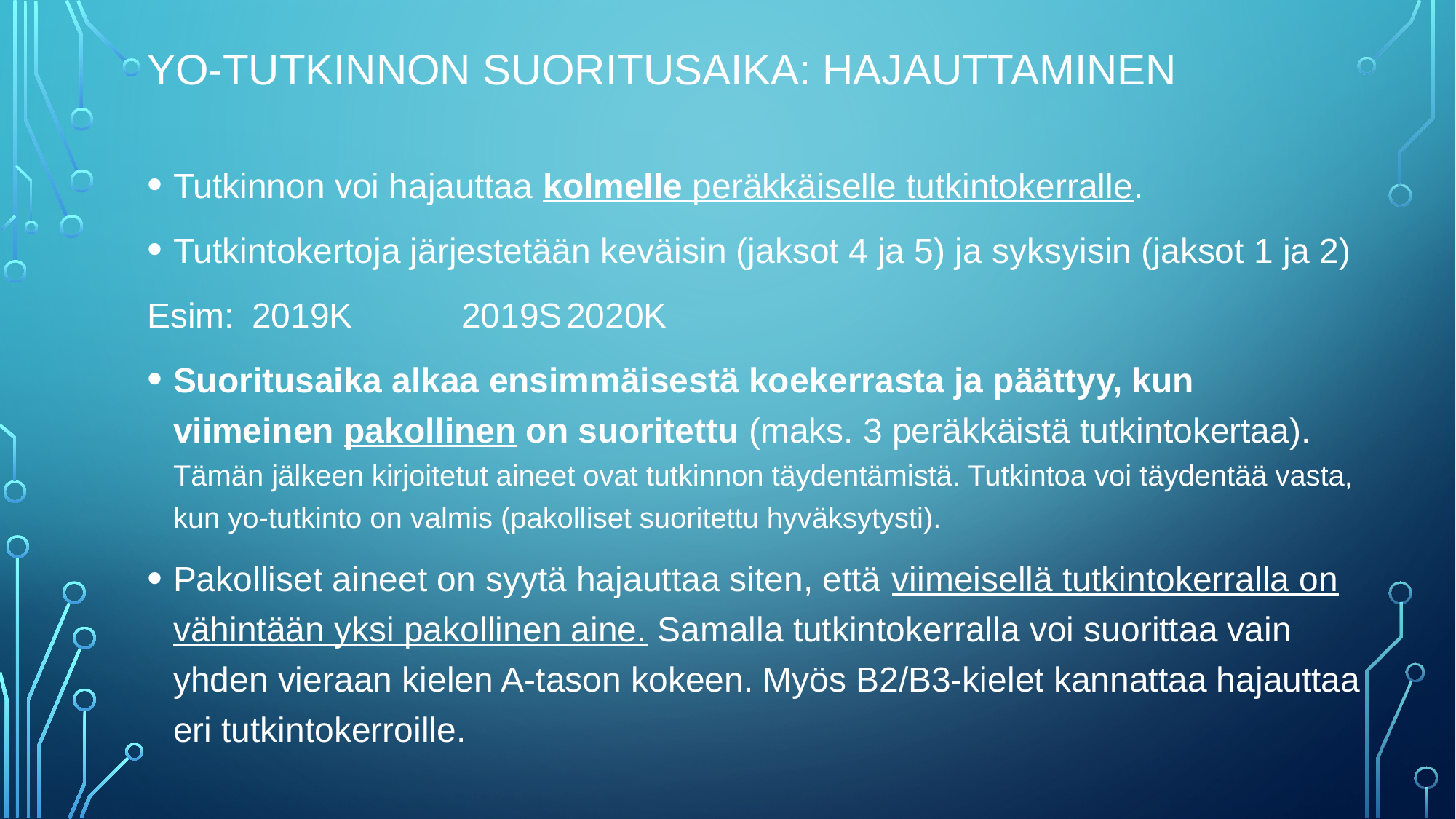

# Yo-tutkinnon suoritusaika: hajauttaminen
Tutkinnon voi hajauttaa kolmelle peräkkäiselle tutkintokerralle.
Tutkintokertoja järjestetään keväisin (jaksot 4 ja 5) ja syksyisin (jaksot 1 ja 2)
Esim: 	2019K 	2019S		2020K
Suoritusaika alkaa ensimmäisestä koekerrasta ja päättyy, kun viimeinen pakollinen on suoritettu (maks. 3 peräkkäistä tutkintokertaa). Tämän jälkeen kirjoitetut aineet ovat tutkinnon täydentämistä. Tutkintoa voi täydentää vasta, kun yo-tutkinto on valmis (pakolliset suoritettu hyväksytysti).
Pakolliset aineet on syytä hajauttaa siten, että viimeisellä tutkintokerralla on vähintään yksi pakollinen aine. Samalla tutkintokerralla voi suorittaa vain yhden vieraan kielen A-tason kokeen. Myös B2/B3-kielet kannattaa hajauttaa eri tutkintokerroille.